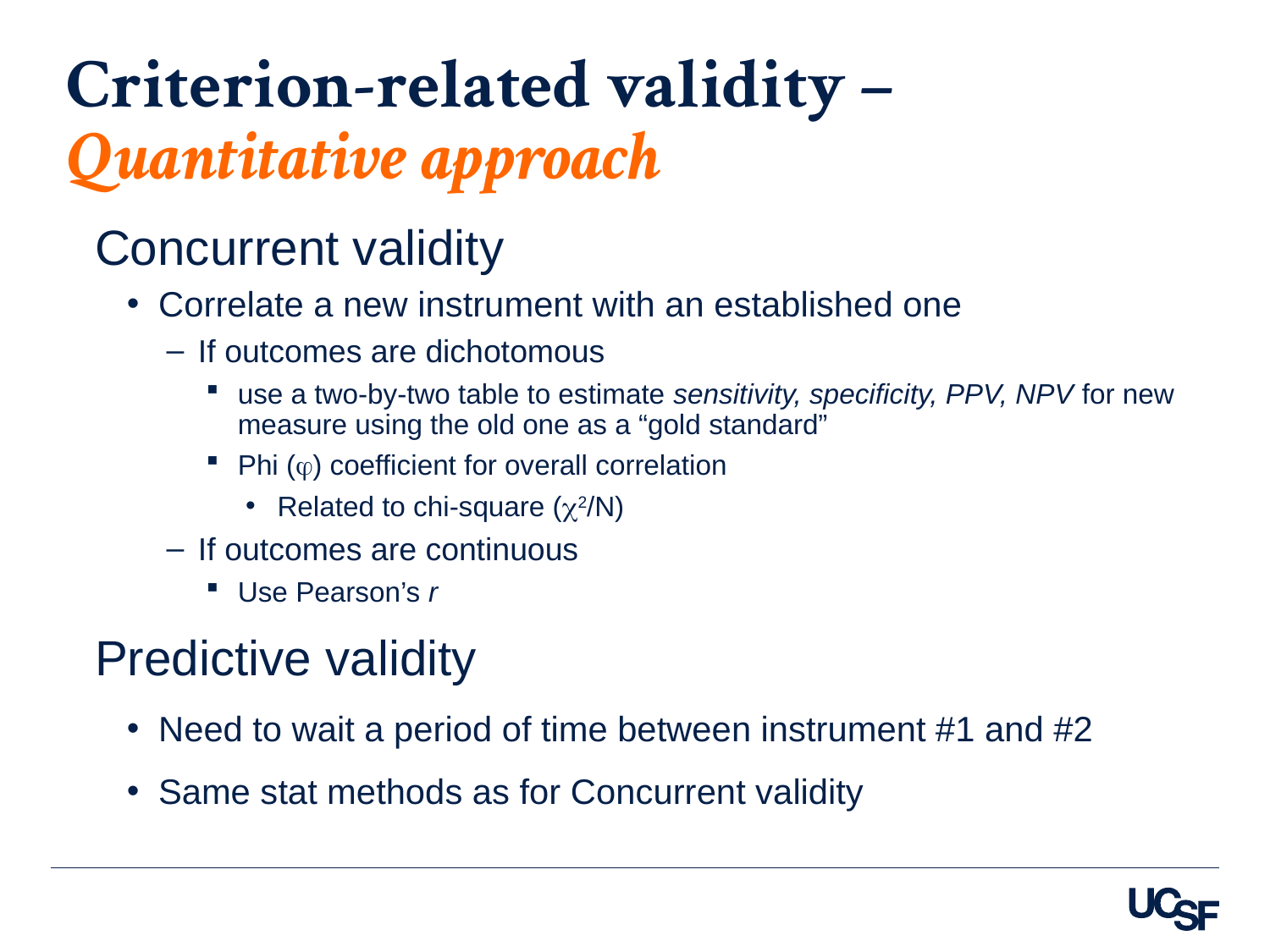

# Criterion-related validity – Quantitative approach
Concurrent validity
Correlate a new instrument with an established one
If outcomes are dichotomous
use a two-by-two table to estimate sensitivity, specificity, PPV, NPV for new measure using the old one as a “gold standard”
Phi (ϕ) coefficient for overall correlation
Related to chi-square (χ2/N)
If outcomes are continuous
Use Pearson’s r
Predictive validity
Need to wait a period of time between instrument #1 and #2
Same stat methods as for Concurrent validity